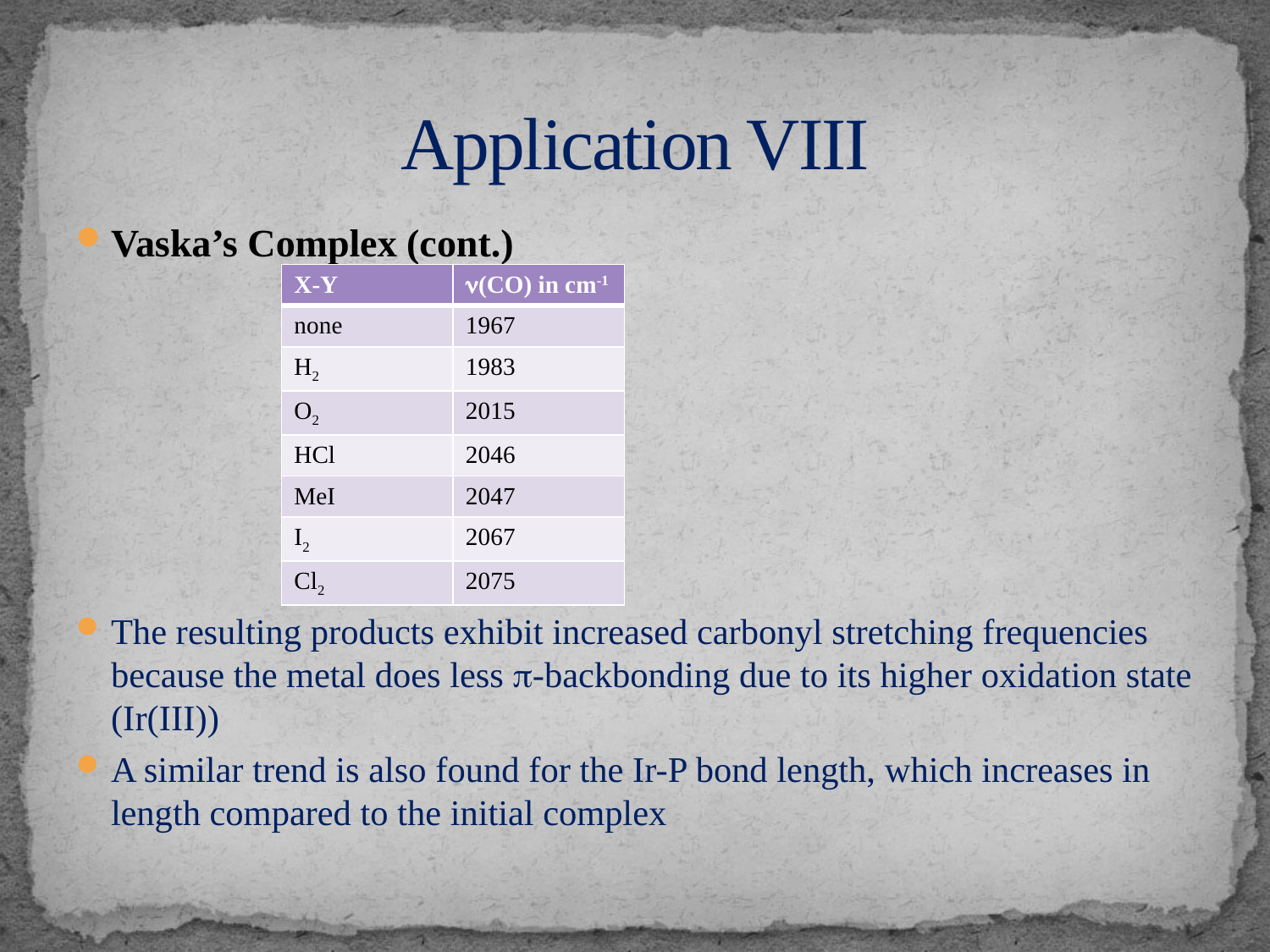

# Application VIII
Vaska’s Complex (cont.)

The resulting products exhibit increased carbonyl stretching frequencies because the metal does less π-backbonding due to its higher oxidation state (Ir(III))
A similar trend is also found for the Ir-P bond length, which increases in length compared to the initial complex

| X-Y | ν(CO) in cm-1 |
| --- | --- |
| none | 1967 |
| H2 | 1983 |
| O2 | 2015 |
| HCl | 2046 |
| MeI | 2047 |
| I2 | 2067 |
| Cl2 | 2075 |